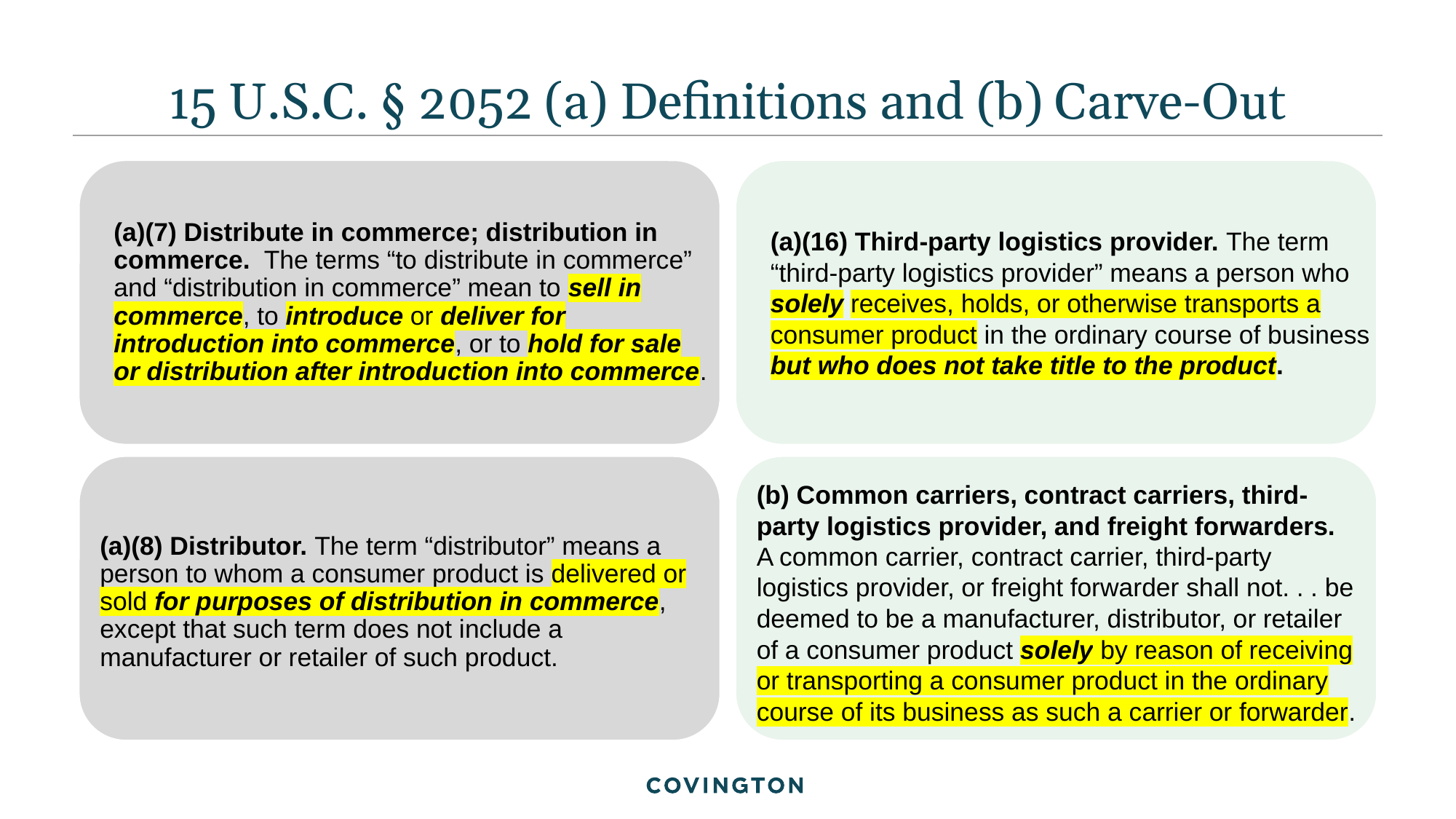

# 15 U.S.C. § 2052 (a) Definitions and (b) Carve-Out

(a)(7) Distribute in commerce; distribution in commerce.  The terms “to distribute in commerce” and “distribution in commerce” mean to sell in commerce, to introduce or deliver for introduction into commerce, or to hold for sale or distribution after introduction into commerce.

(a)(16) Third-party logistics provider. The term “third-party logistics provider” means a person who solely receives, holds, or otherwise transports a consumer product in the ordinary course of business but who does not take title to the product.

(a)(8) Distributor. The term “distributor” means a person to whom a consumer product is delivered or sold for purposes of distribution in commerce, except that such term does not include a manufacturer or retailer of such product.
(b) Common carriers, contract carriers, third-party logistics provider, and freight forwarders. A common carrier, contract carrier, third-party logistics provider, or freight forwarder shall not. . . be deemed to be a manufacturer, distributor, or retailer of a consumer product solely by reason of receiving or transporting a consumer product in the ordinary course of its business as such a carrier or forwarder.